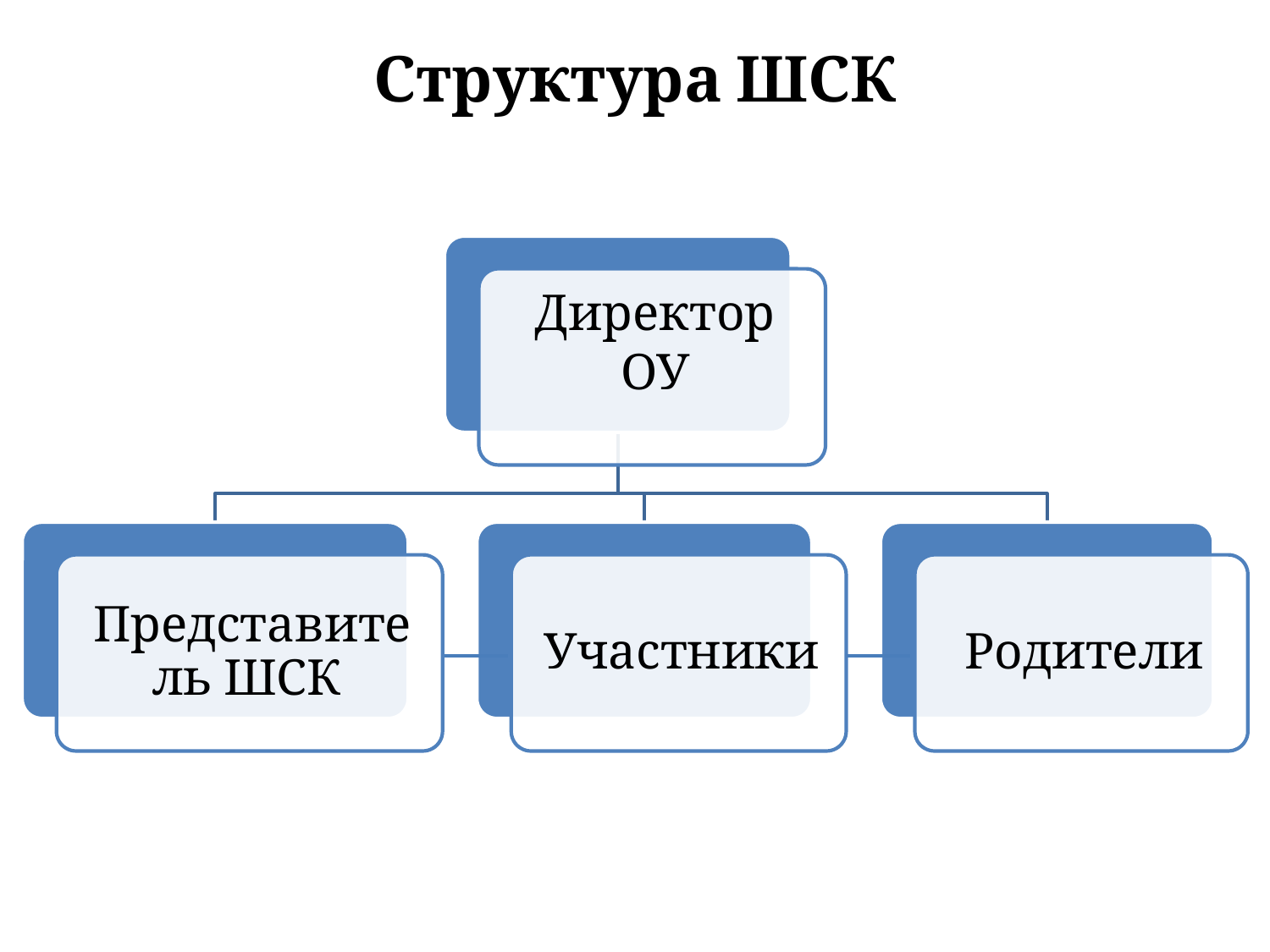

Структура ШСК

#
Директор ОУ

Представитель ШСК
Участники
Родители